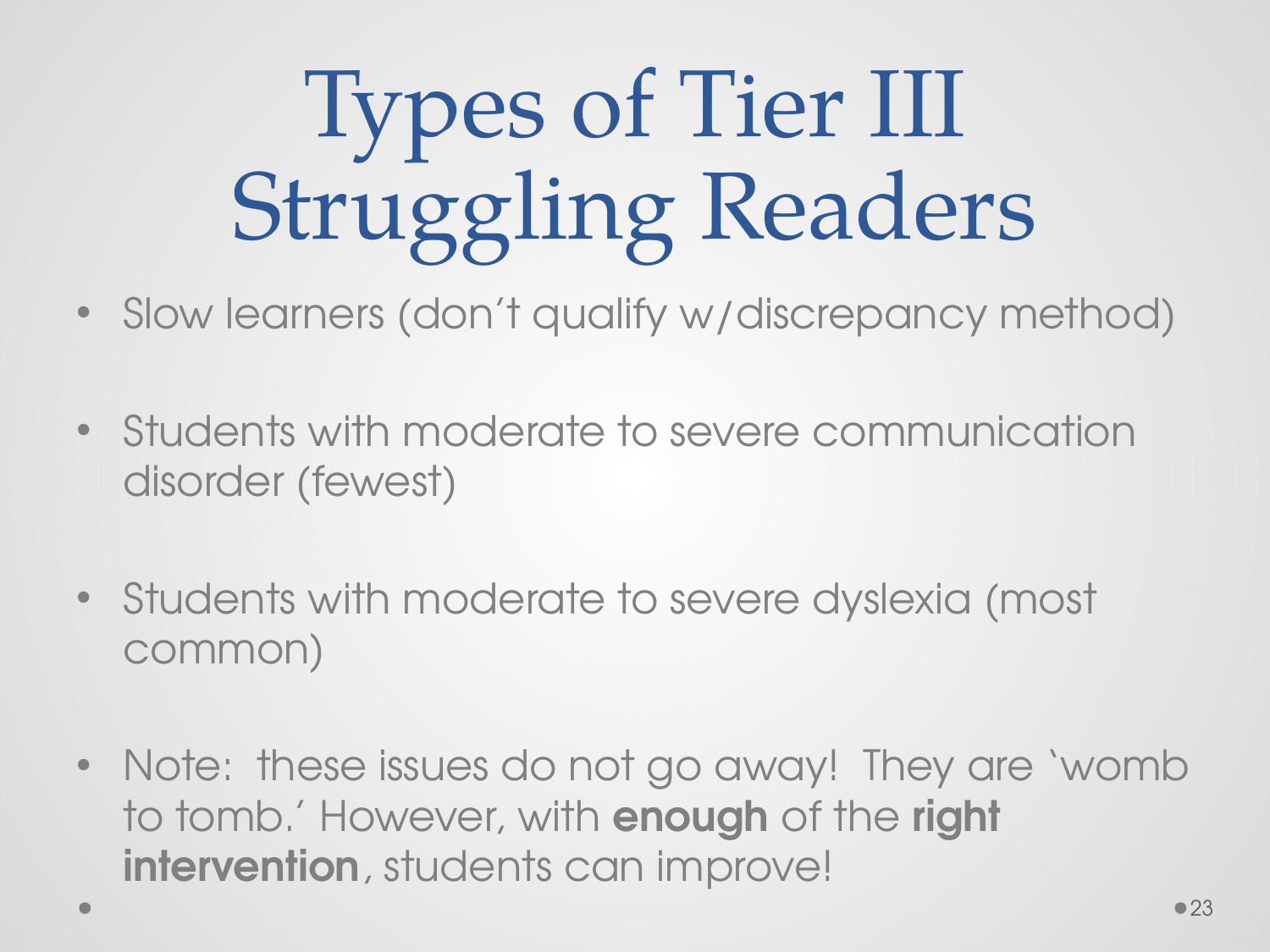

# Types of Tier III Struggling Readers

Slow learners (don’t qualify w/discrepancy method)

Students with moderate to severe communication disorder (fewest)

Students with moderate to severe dyslexia (most common)

Note:  these issues do not go away!  They are ‘womb to tomb.’ However, with enough of the right intervention, students can improve!

23